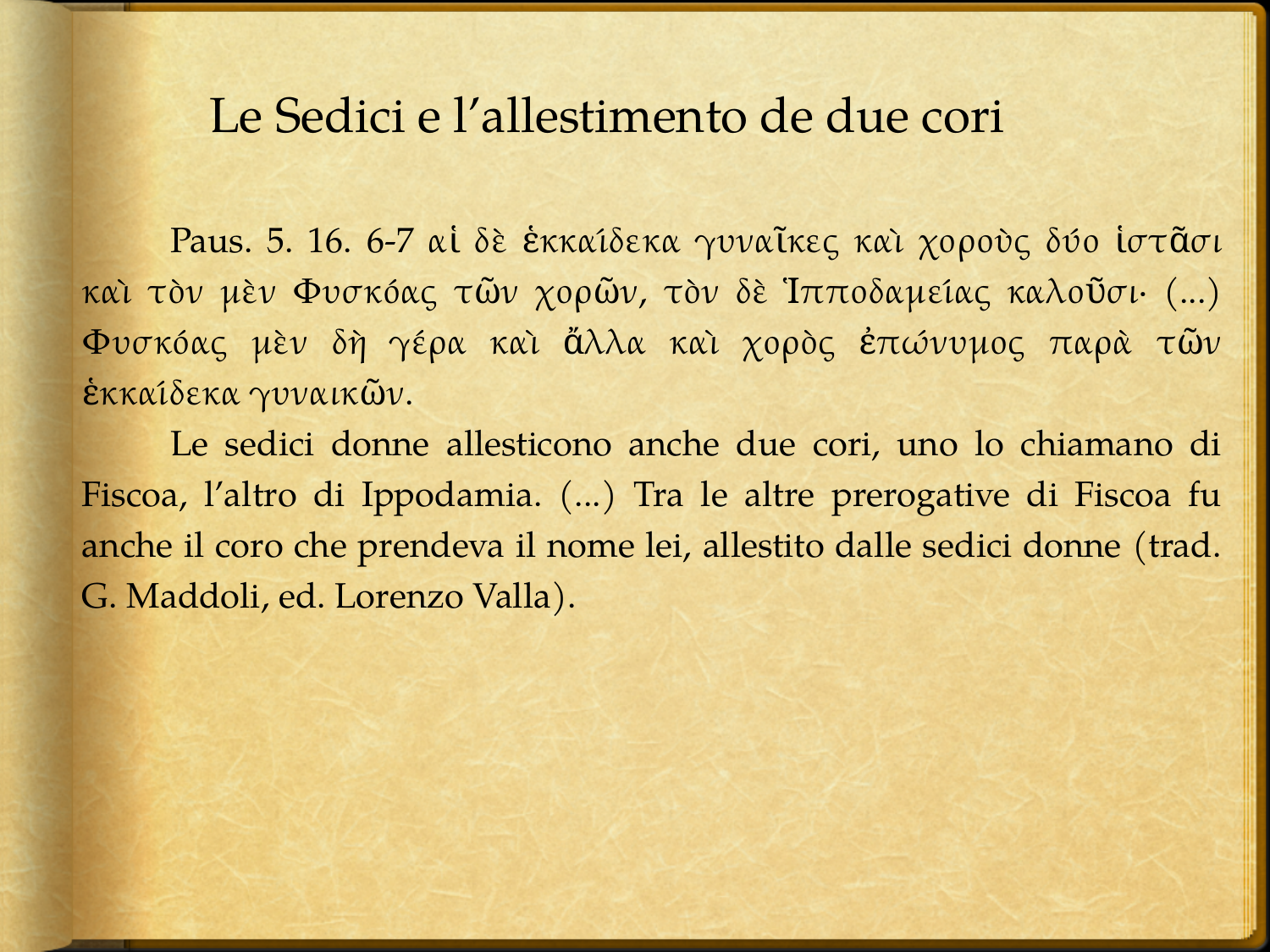

Le Sedici e l’allestimento de due cori
Paus. 5. 16. 6-7 αἱ δὲ ἑκκαίδεκα γυναῖκες καὶ χοροὺς δύο ἱστᾶσι καὶ τὸν μὲν Φυσκόας τῶν χορῶν, τὸν δὲ Ἱπποδαμείας καλοῦσι· (...) Φυσκόας μὲν δὴ γέρα καὶ ἄλλα καὶ χορὸς ἐπώνυμος παρὰ τῶν ἑκκαίδεκα γυναικῶν.
Le sedici donne allesticono anche due cori, uno lo chiamano di Fiscoa, l’altro di Ippodamia. (...) Tra le altre prerogative di Fiscoa fu anche il coro che prendeva il nome lei, allestito dalle sedici donne (trad. G. Maddoli, ed. Lorenzo Valla).